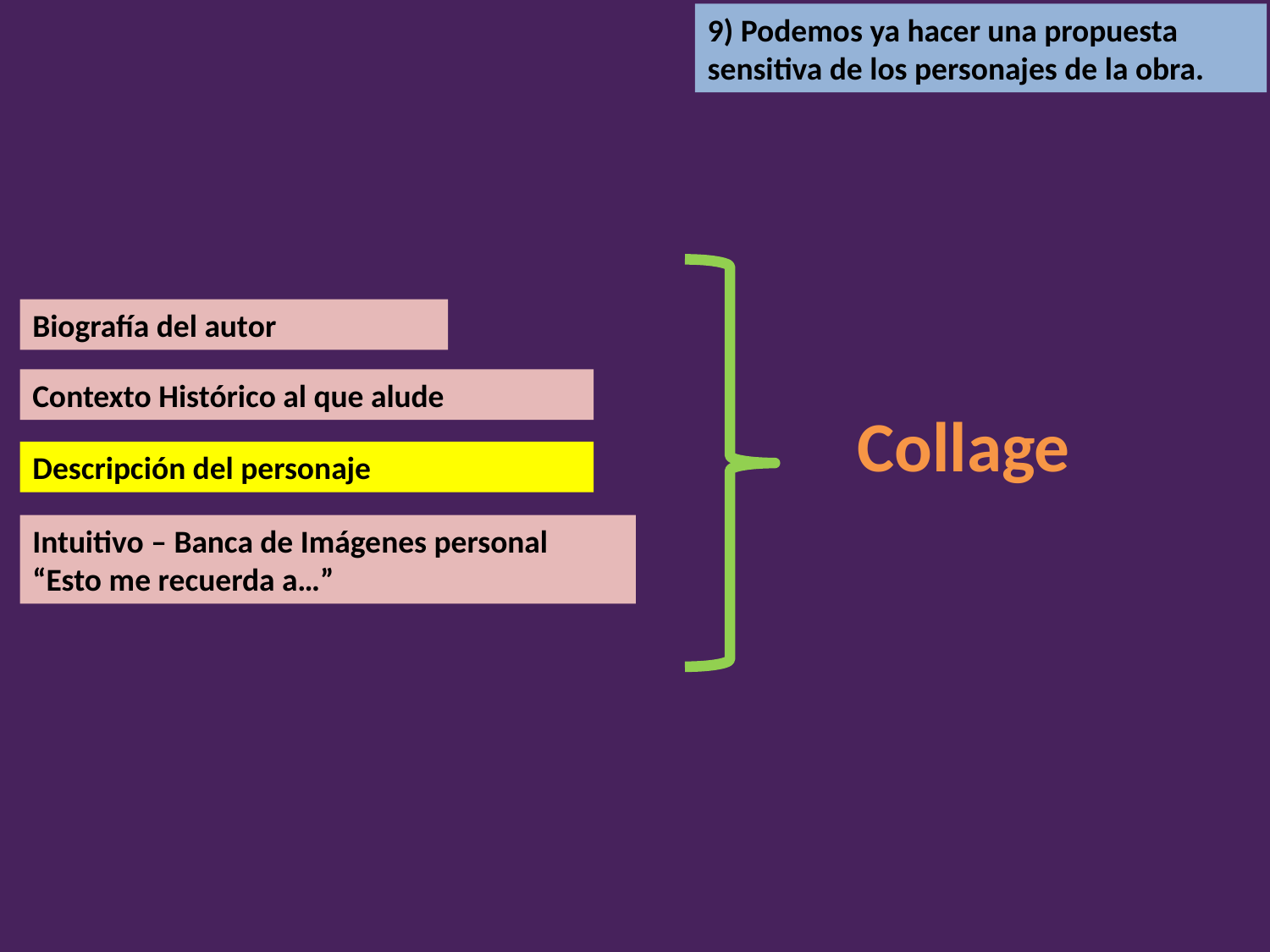

9) Podemos ya hacer una propuesta sensitiva de los personajes de la obra.

Biografía del autor
Contexto Histórico al que alude
Collage

Descripción del personaje
Intuitivo – Banca de Imágenes personal
“Esto me recuerda a…”